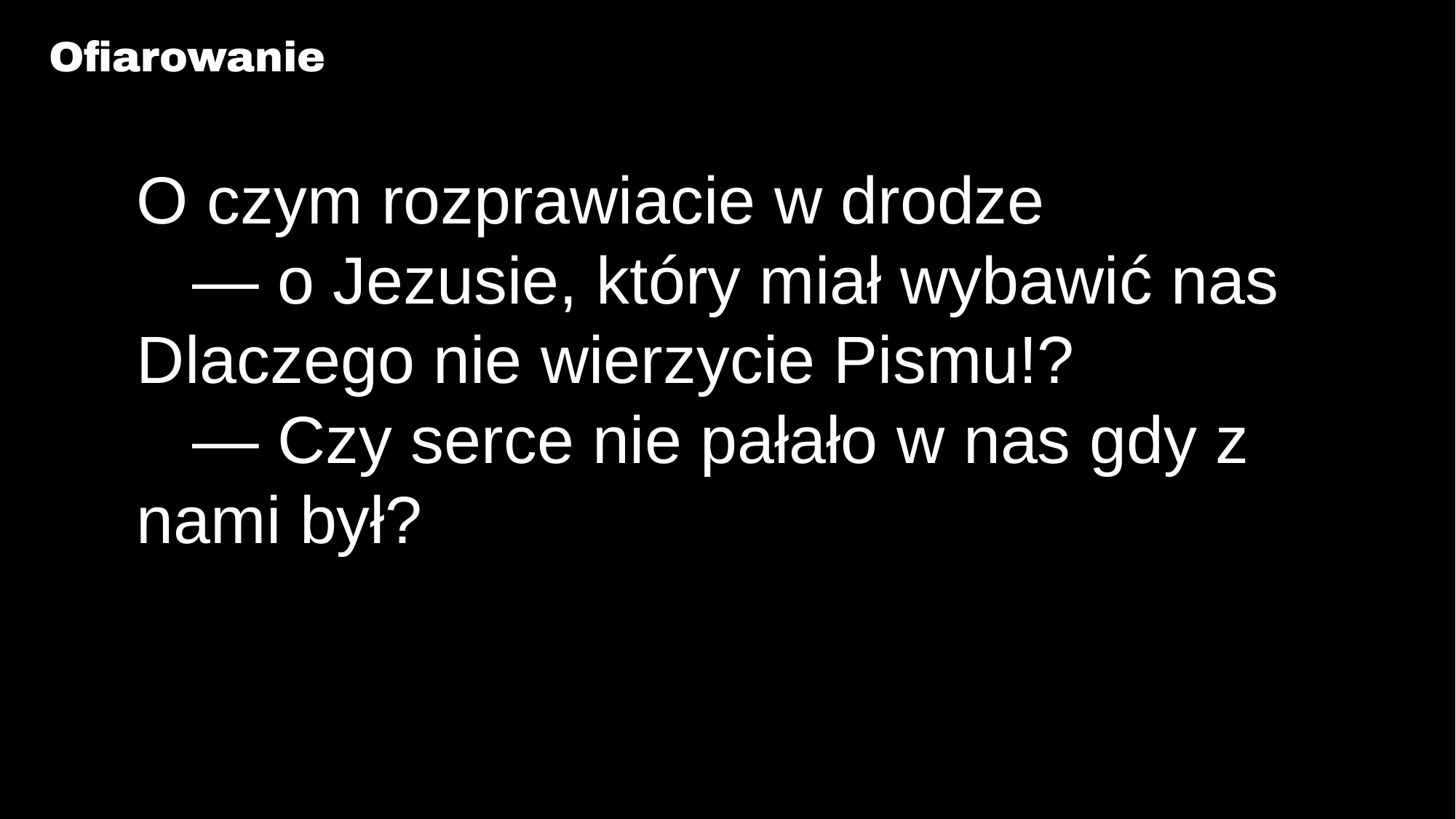

Ofiarowanie
O czym rozprawiacie w drodze
   — o Jezusie, który miał wybawić nas
Dlaczego nie wierzycie Pismu!?
   — Czy serce nie pałało w nas gdy z nami był?